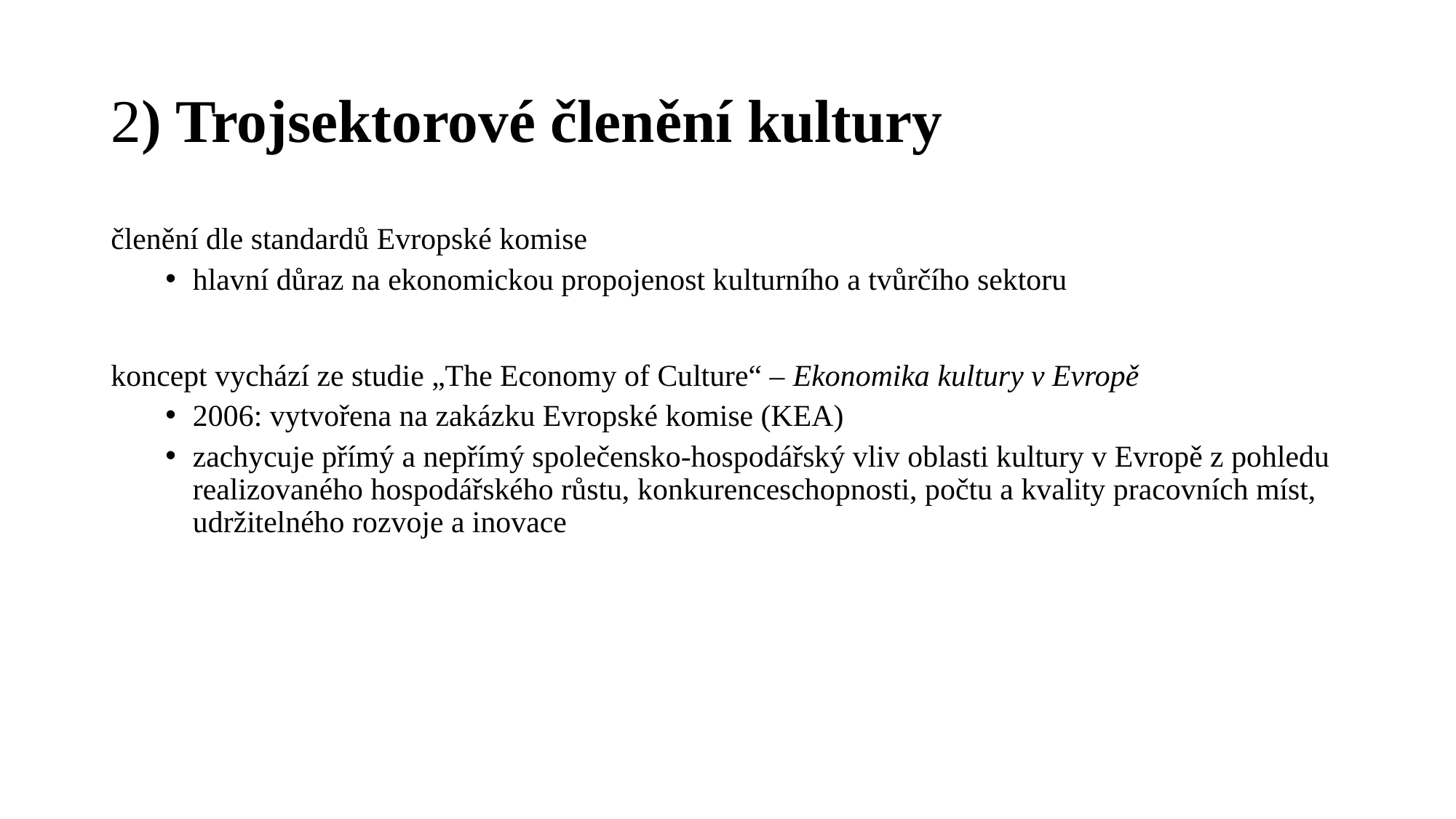

# 2) Trojsektorové členění kultury
členění dle standardů Evropské komise
hlavní důraz na ekonomickou propojenost kulturního a tvůrčího sektoru

koncept vychází ze studie „The Economy of Culture“ – Ekonomika kultury v Evropě
2006: vytvořena na zakázku Evropské komise (KEA)
zachycuje přímý a nepřímý společensko-hospodářský vliv oblasti kultury v Evropě z pohledu realizovaného hospodářského růstu, konkurenceschopnosti, počtu a kvality pracovních míst, udržitelného rozvoje a inovace